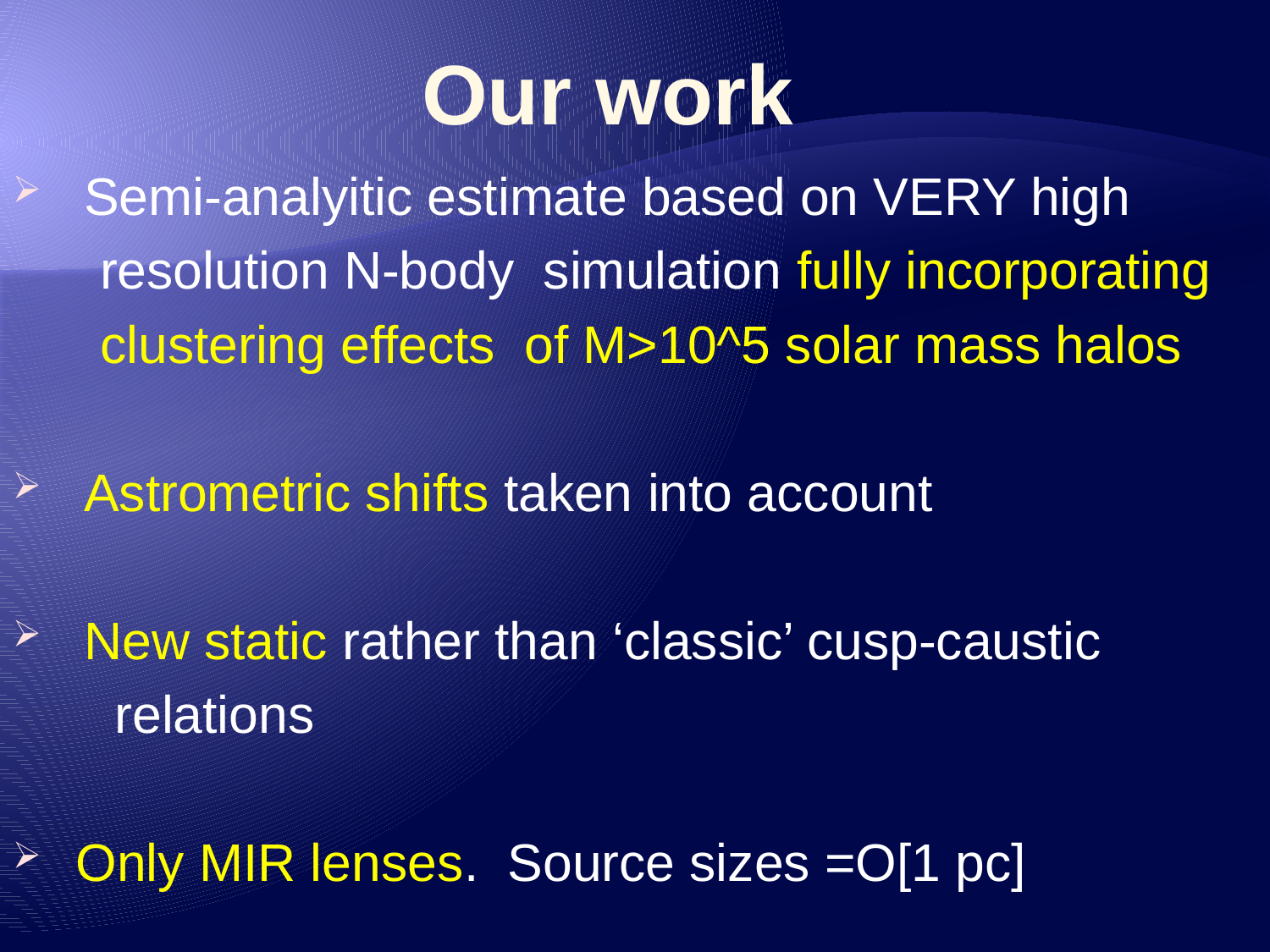

# Our work
Semi-analyitic estimate based on VERY high
      resolution N-body  simulation fully incorporating
      clustering effects  of M>10^5 solar mass halos

Astrometric shifts taken into account

New static rather than ‘classic’ cusp-caustic
       relations

Only MIR lenses.  Source sizes =O[1 pc]